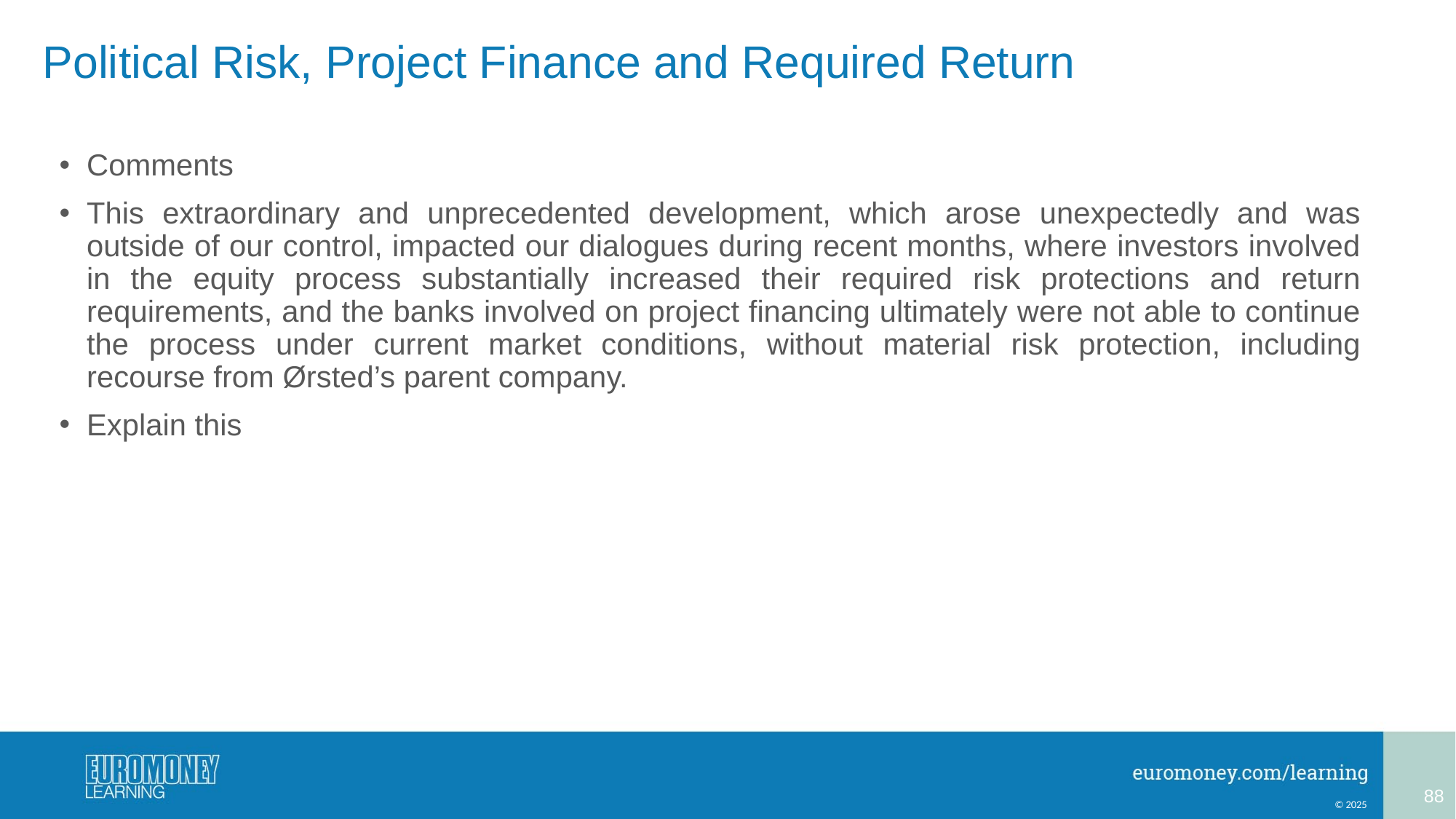

# Political Risk, Project Finance and Required Return
Comments
This extraordinary and unprecedented development, which arose unexpectedly and was outside of our control, impacted our dialogues during recent months, where investors involved in the equity process substantially increased their required risk protections and return requirements, and the banks involved on project financing ultimately were not able to continue the process under current market conditions, without material risk protection, including recourse from Ørsted’s parent company.
Explain this
88